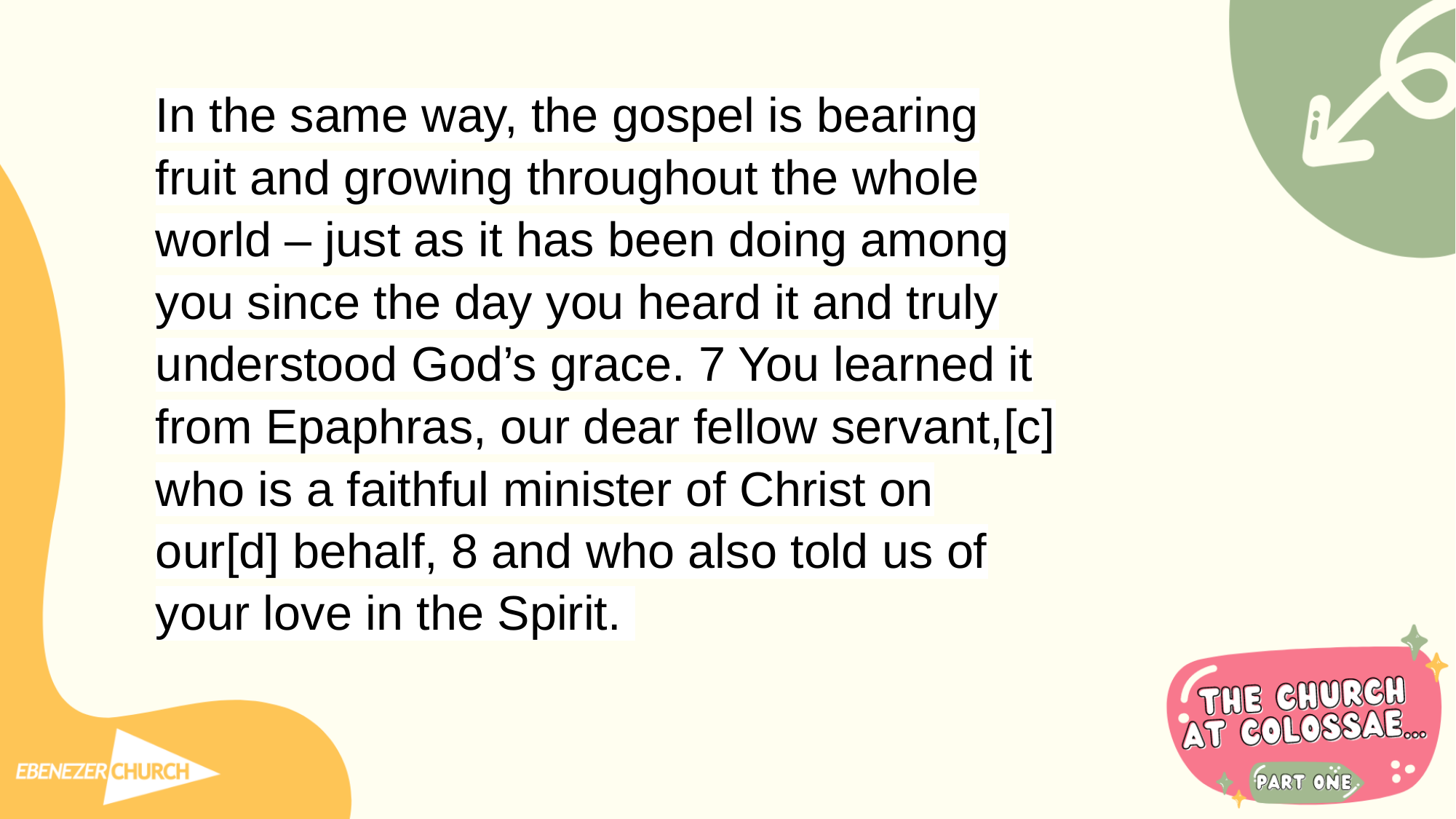

In the same way, the gospel is bearing fruit and growing throughout the whole world – just as it has been doing among you since the day you heard it and truly understood God’s grace. 7 You learned it from Epaphras, our dear fellow servant,[c] who is a faithful minister of Christ on our[d] behalf, 8 and who also told us of your love in the Spirit.